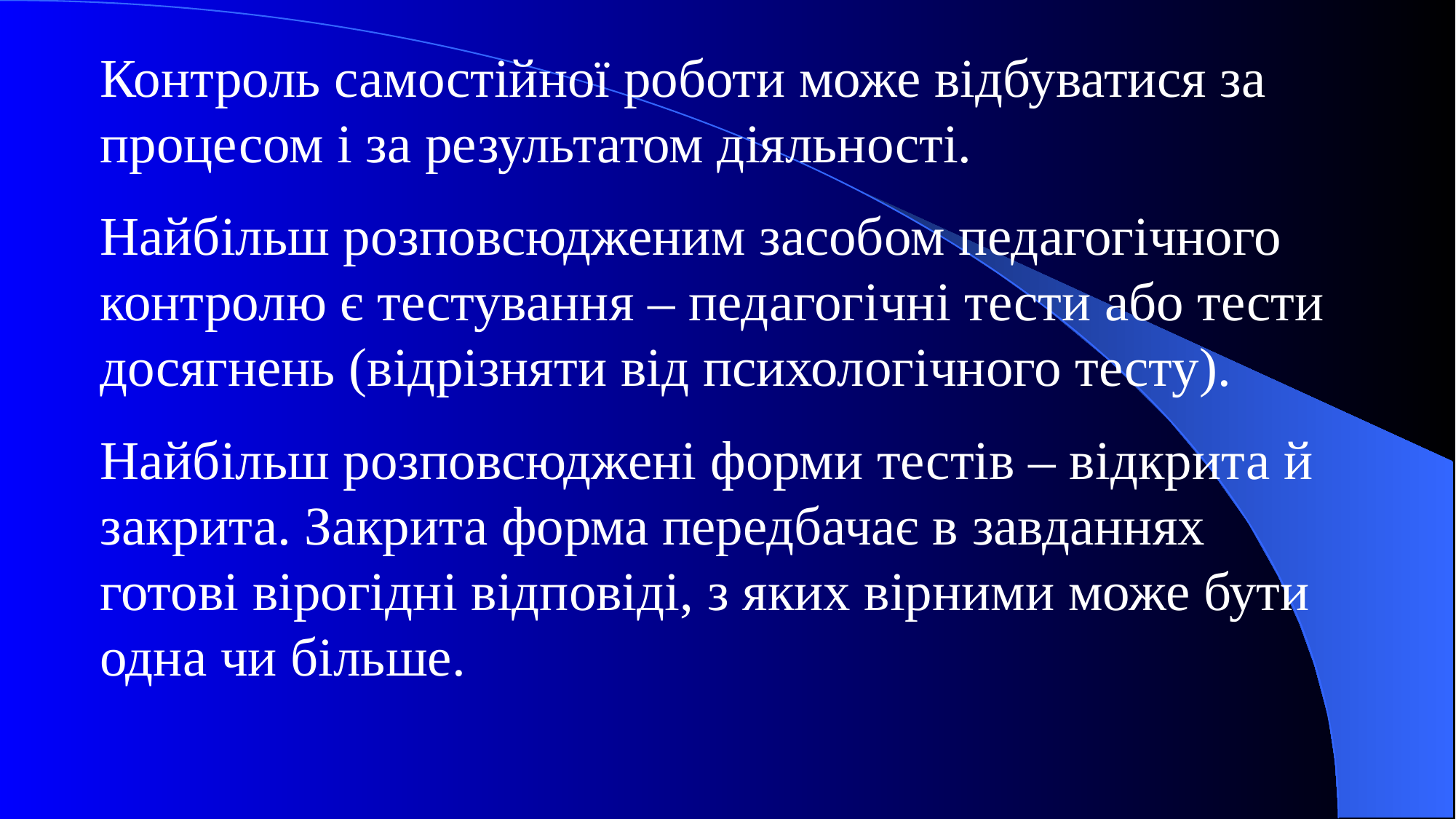

Контроль самостійної роботи може відбуватися за процесом і за результатом діяльності.
Найбільш розповсюдженим засобом педагогічного контролю є тестування – педагогічні тести або тести досягнень (відрізняти від психологічного тесту).
Найбільш розповсюджені форми тестів – відкрита й закрита. Закрита форма передбачає в завданнях готові вірогідні відповіді, з яких вірними може бути одна чи більше.